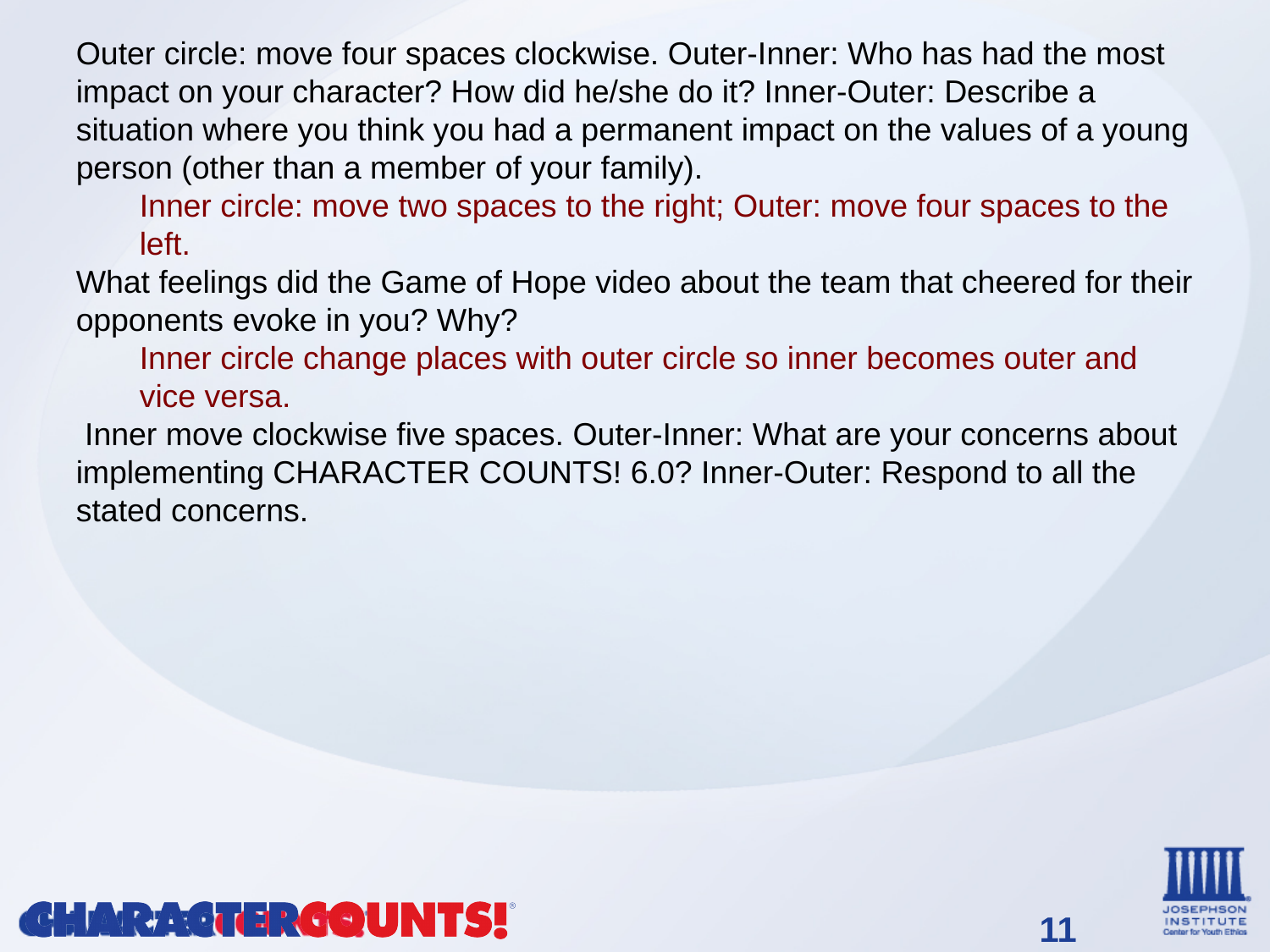

Outer circle: move four spaces clockwise. Outer-Inner: Who has had the most impact on your character? How did he/she do it? Inner-Outer: Describe a situation where you think you had a permanent impact on the values of a young person (other than a member of your family).
Inner circle: move two spaces to the right; Outer: move four spaces to the left.
What feelings did the Game of Hope video about the team that cheered for their opponents evoke in you? Why?
Inner circle change places with outer circle so inner becomes outer and vice versa.
 Inner move clockwise five spaces. Outer-Inner: What are your concerns about implementing CHARACTER COUNTS! 6.0? Inner-Outer: Respond to all the stated concerns.